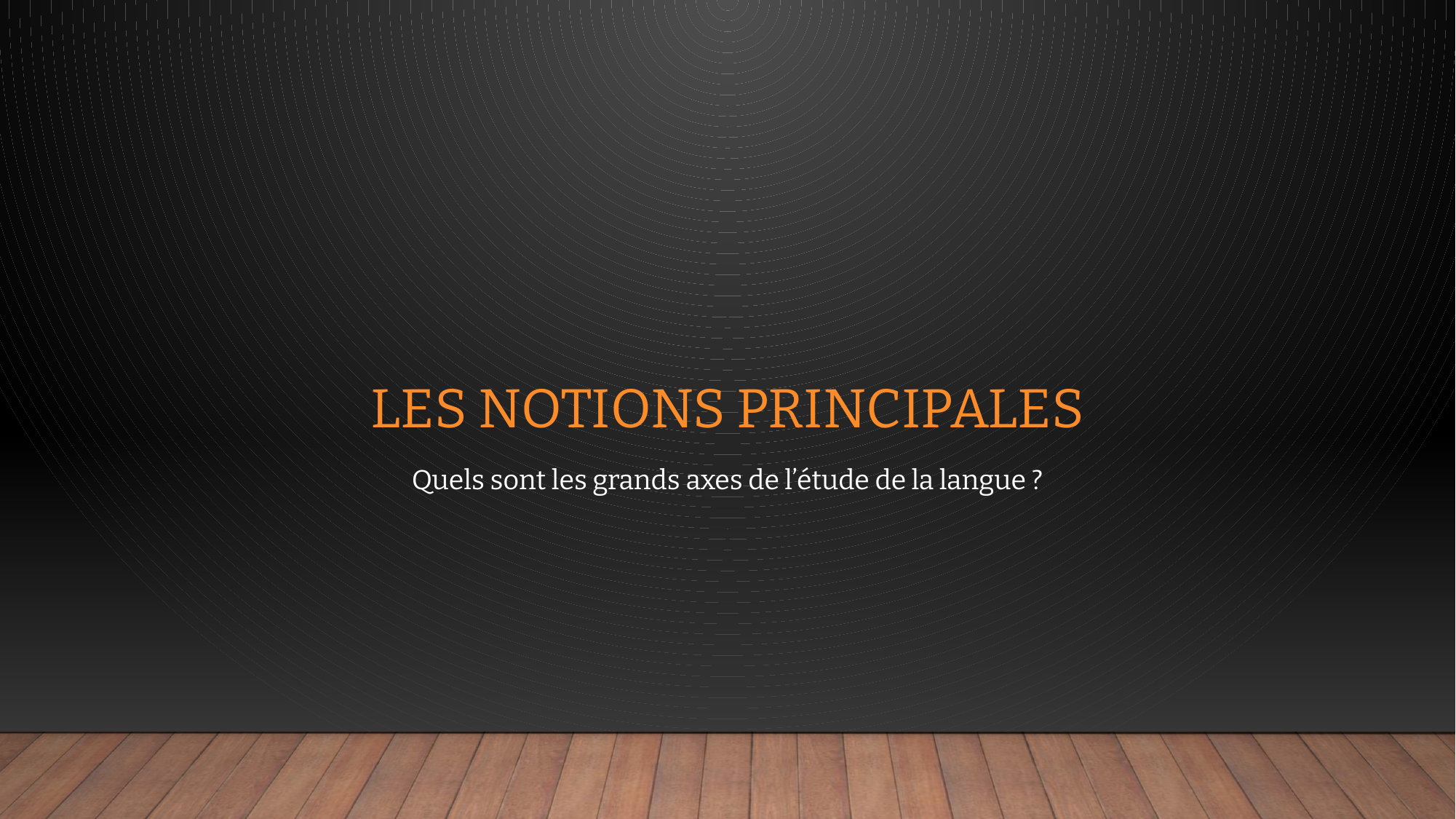

# Les notions principales
Quels sont les grands axes de l’étude de la langue ?